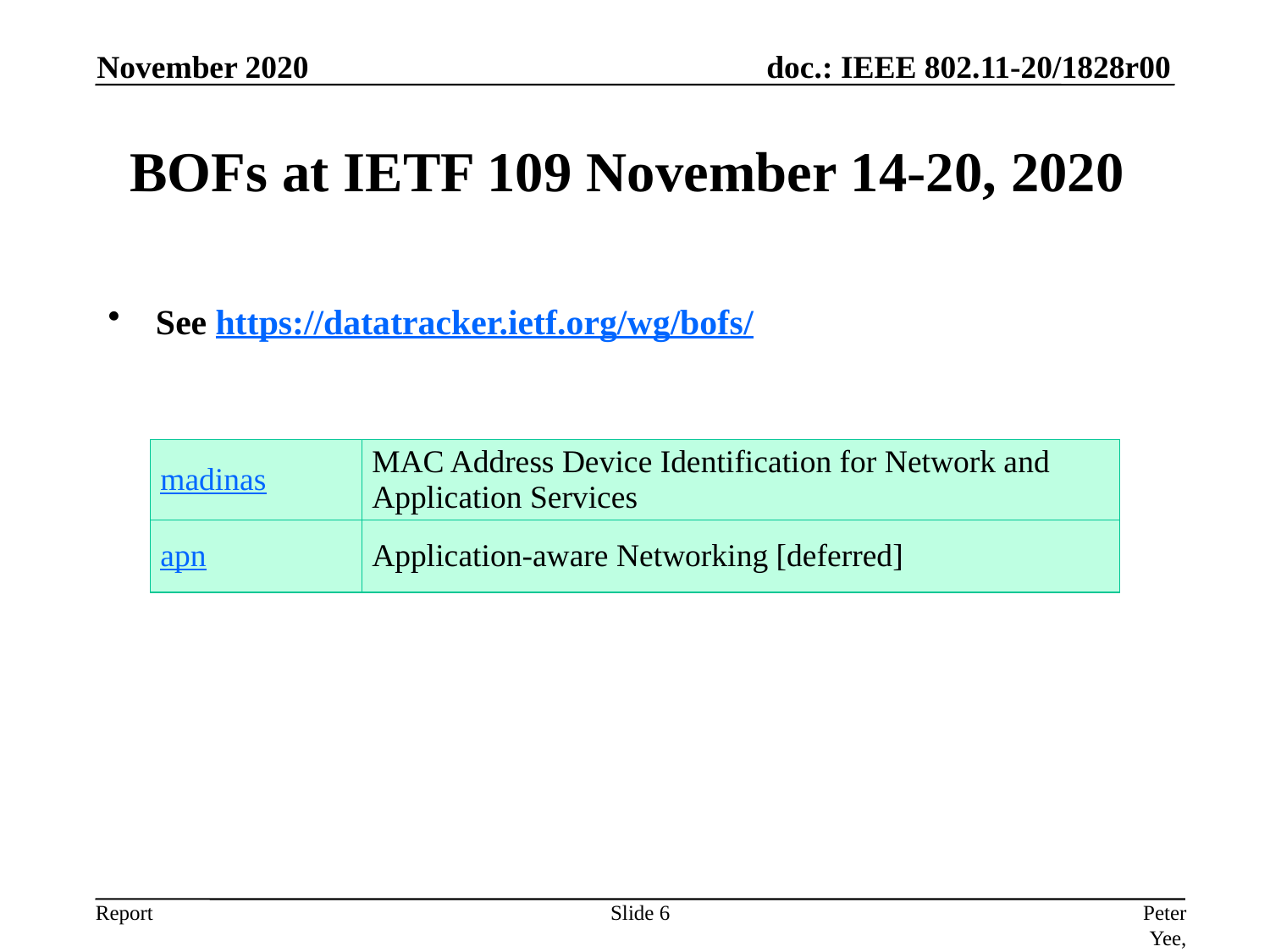

November 2020
# BOFs at IETF 109 November 14-20, 2020

See https://datatracker.ietf.org/wg/bofs/
| madinas | MAC Address Device Identification for Network and Application Services |
| --- | --- |
| apn | Application-aware Networking [deferred] |
Slide 6
Peter Yee, AKAYLA